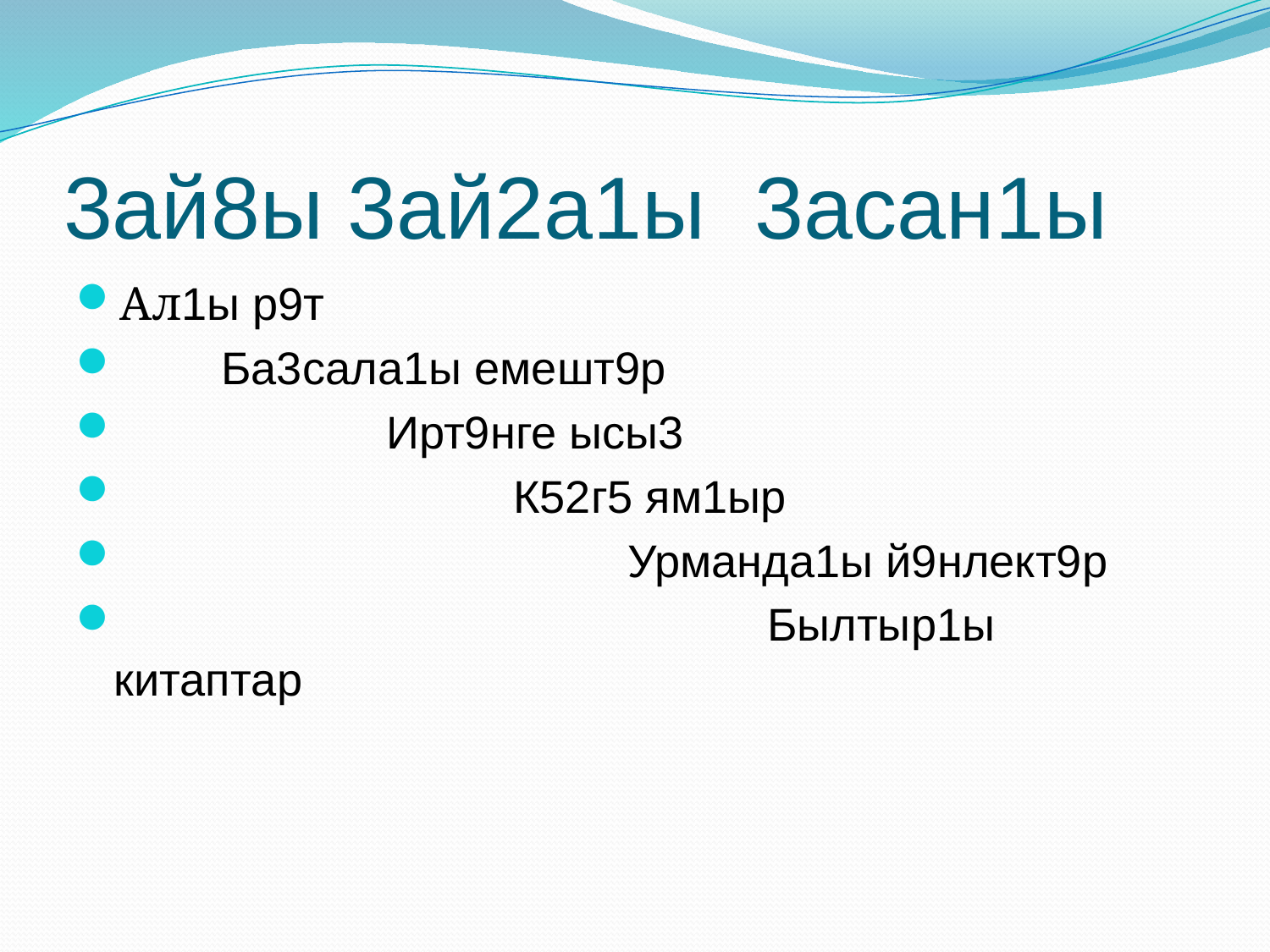

# 3ай8ы 3ай2а1ы  3асан1ы
Ал1ы р9т
        Ба3сала1ы емешт9р
                     Ирт9нге ысы3
                               К52г5 ям1ыр
                                        Урманда1ы й9нлект9р
                                                   Былтыр1ы китаптар